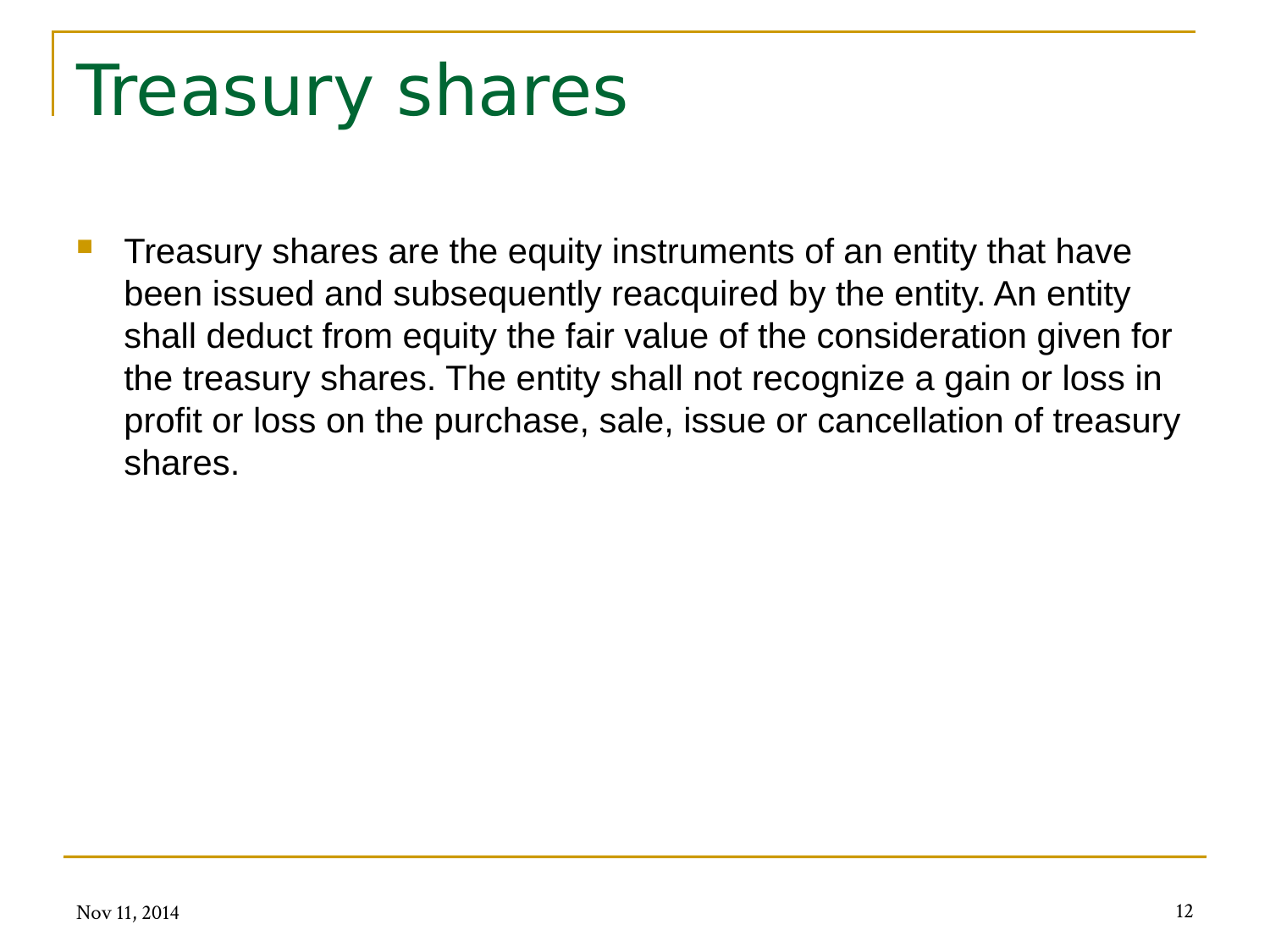

# Treasury shares
Treasury shares are the equity instruments of an entity that have been issued and subsequently reacquired by the entity. An entity shall deduct from equity the fair value of the consideration given for the treasury shares. The entity shall not recognize a gain or loss in profit or loss on the purchase, sale, issue or cancellation of treasury shares.

Nov 11, 2014
12